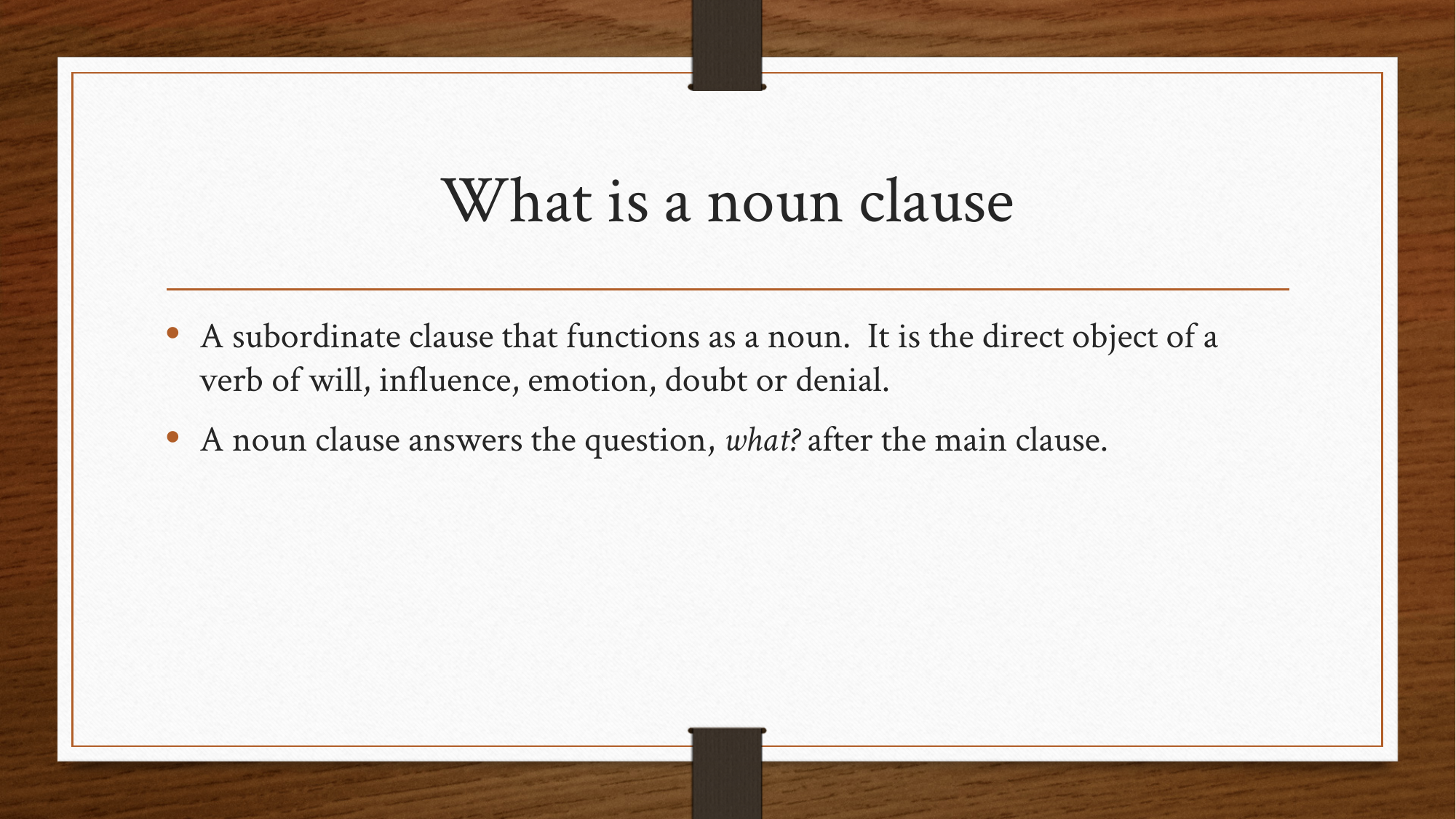

# What is a noun clause
A subordinate clause that functions as a noun.  It is the direct object of a verb of will, influence, emotion, doubt or denial.
A noun clause answers the question, what? after the main clause.